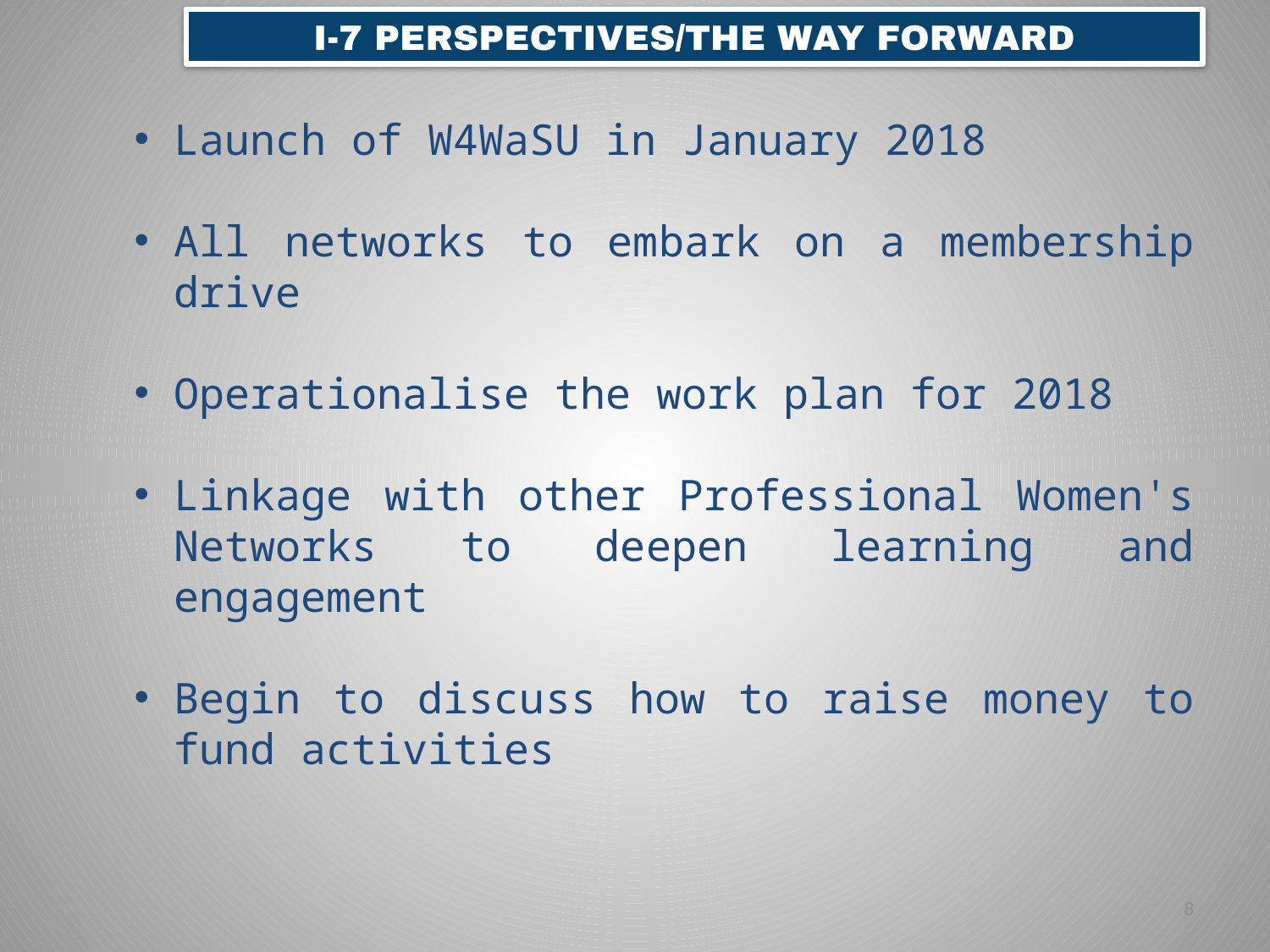

I-7 PERSPECTIVES/THE WAY FORWARD
Launch of W4WaSU in January 2018

All networks to embark on a membership drive

Operationalise the work plan for 2018

Linkage with other Professional Women's Networks to deepen learning and engagement

Begin to discuss how to raise money to fund activities
8